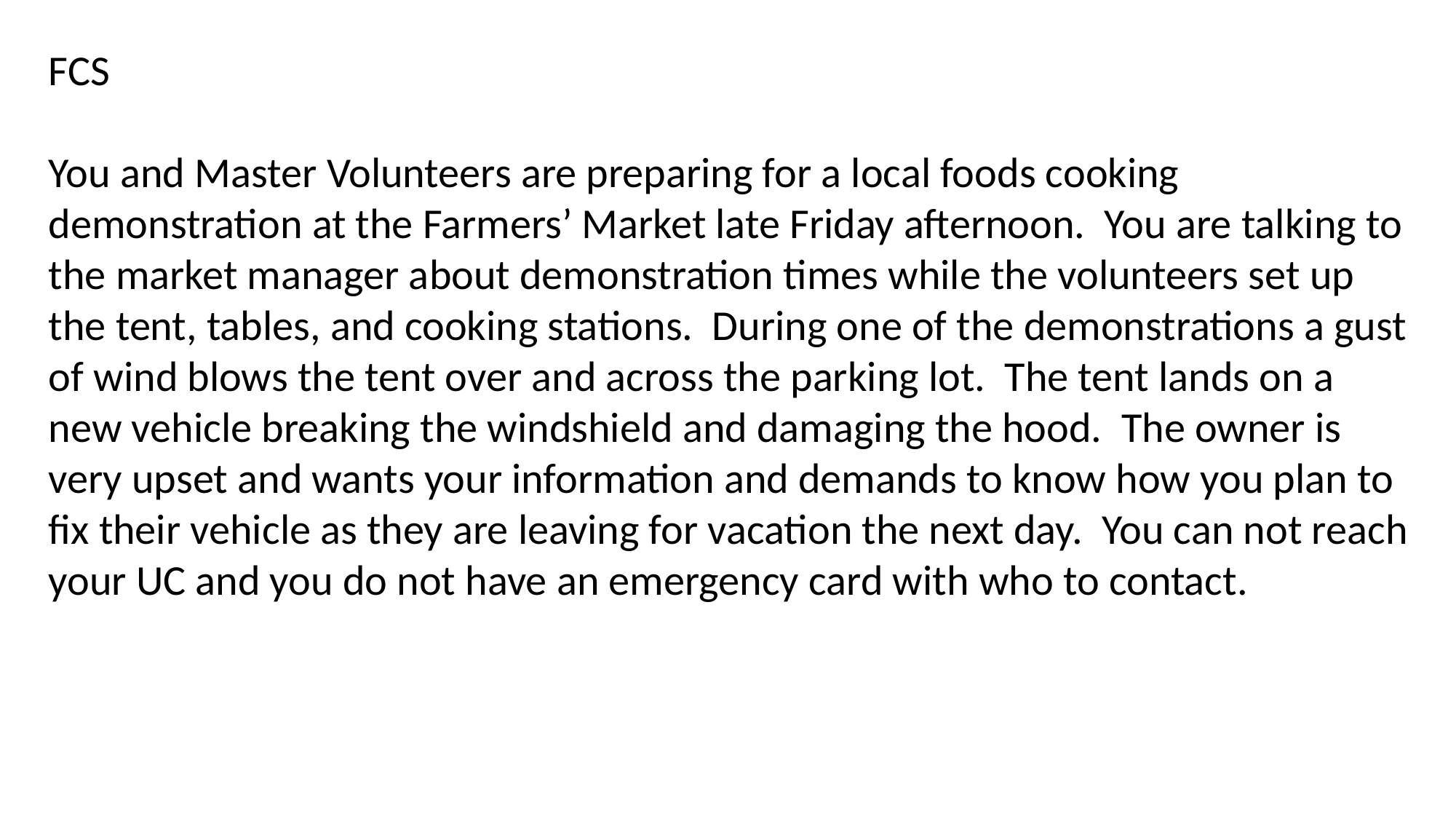

FCS

You and Master Volunteers are preparing for a local foods cooking demonstration at the Farmers’ Market late Friday afternoon.  You are talking to the market manager about demonstration times while the volunteers set up the tent, tables, and cooking stations.  During one of the demonstrations a gust of wind blows the tent over and across the parking lot.  The tent lands on a new vehicle breaking the windshield and damaging the hood.  The owner is very upset and wants your information and demands to know how you plan to fix their vehicle as they are leaving for vacation the next day.  You can not reach your UC and you do not have an emergency card with who to contact.